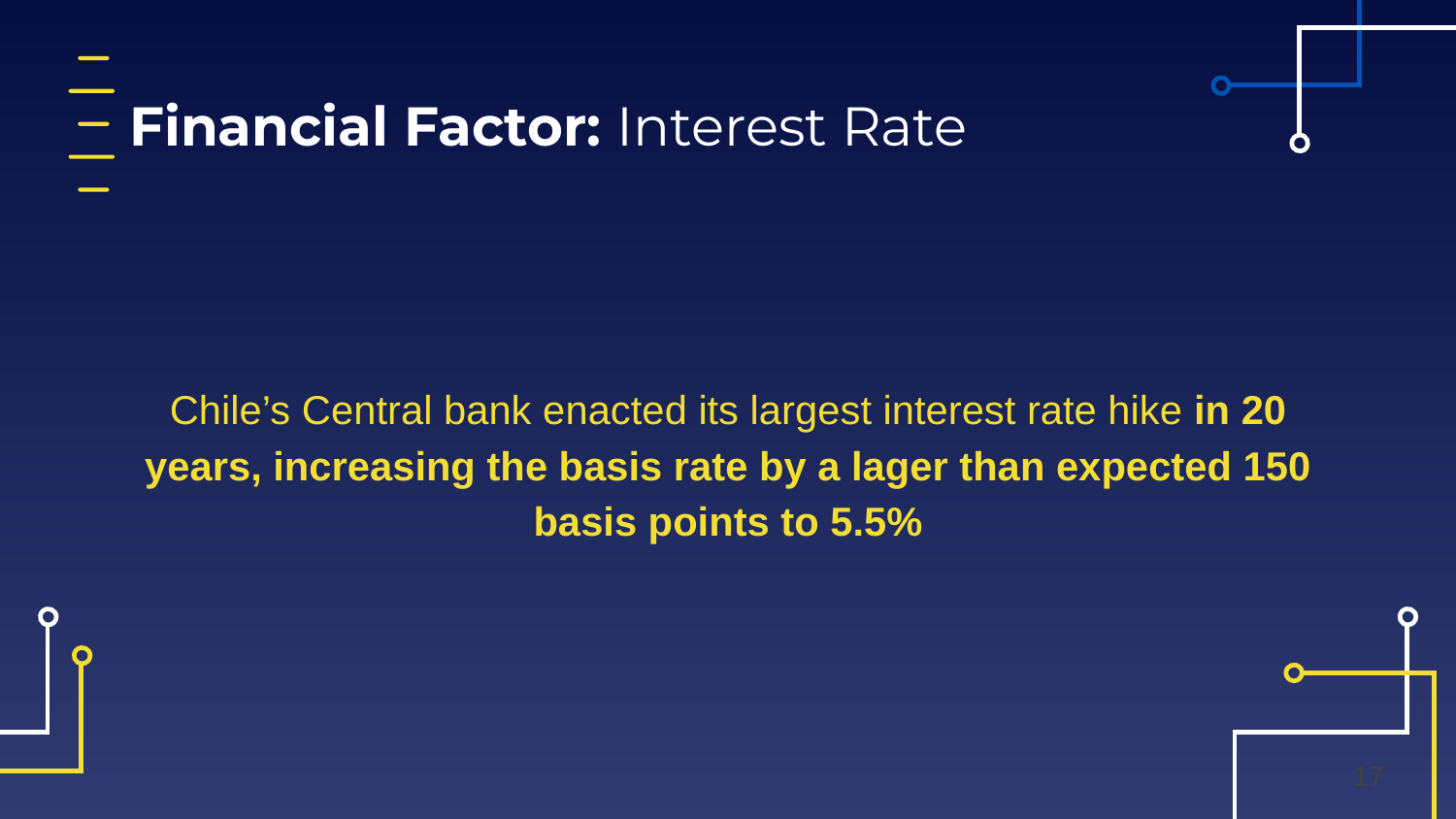

# Financial Factor: Interest Rate
Chile’s Central bank enacted its largest interest rate hike in 20 years, increasing the basis rate by a lager than expected 150 basis points to 5.5%
17